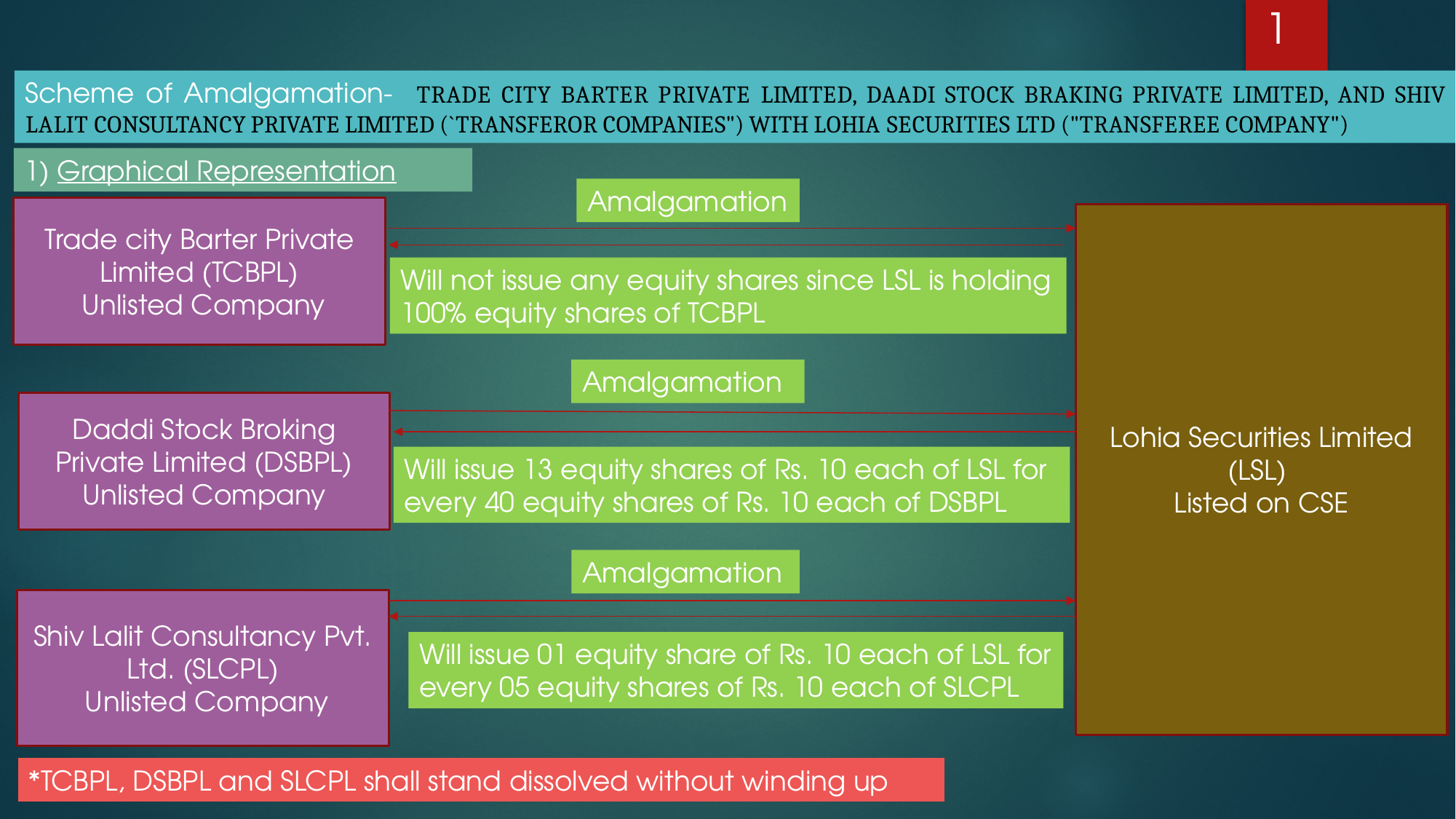

1
Scheme of Amalgamation-  TRADE CITY BARTER PRIVATE LIMITED, DAADI STOCK BRAKING PRIVATE LIMITED, AND SHIV LALIT CONSULTANCY PRIVATE LIMITED (`TRANSFEROR COMPANIES") WITH LOHIA SECURITIES LTD ("TRANSFEREE COMPANY")
1) Graphical Representation
Amalgamation
Trade city Barter Private Limited (TCBPL)
 Unlisted Company
Lohia Securities Limited (LSL)
Listed on CSE
Will not issue any equity shares since LSL is holding 100% equity shares of TCBPL
Amalgamation
Daddi Stock Broking Private Limited (DSBPL)
Unlisted Company
Will issue 13 equity shares of Rs. 10 each of LSL for every 40 equity shares of Rs. 10 each of DSBPL
Amalgamation
Shiv Lalit Consultancy Pvt. Ltd. (SLCPL)
 Unlisted Company
Will issue 01 equity share of Rs. 10 each of LSL for every 05 equity shares of Rs. 10 each of SLCPL
*TCBPL, DSBPL and SLCPL shall stand dissolved without winding up